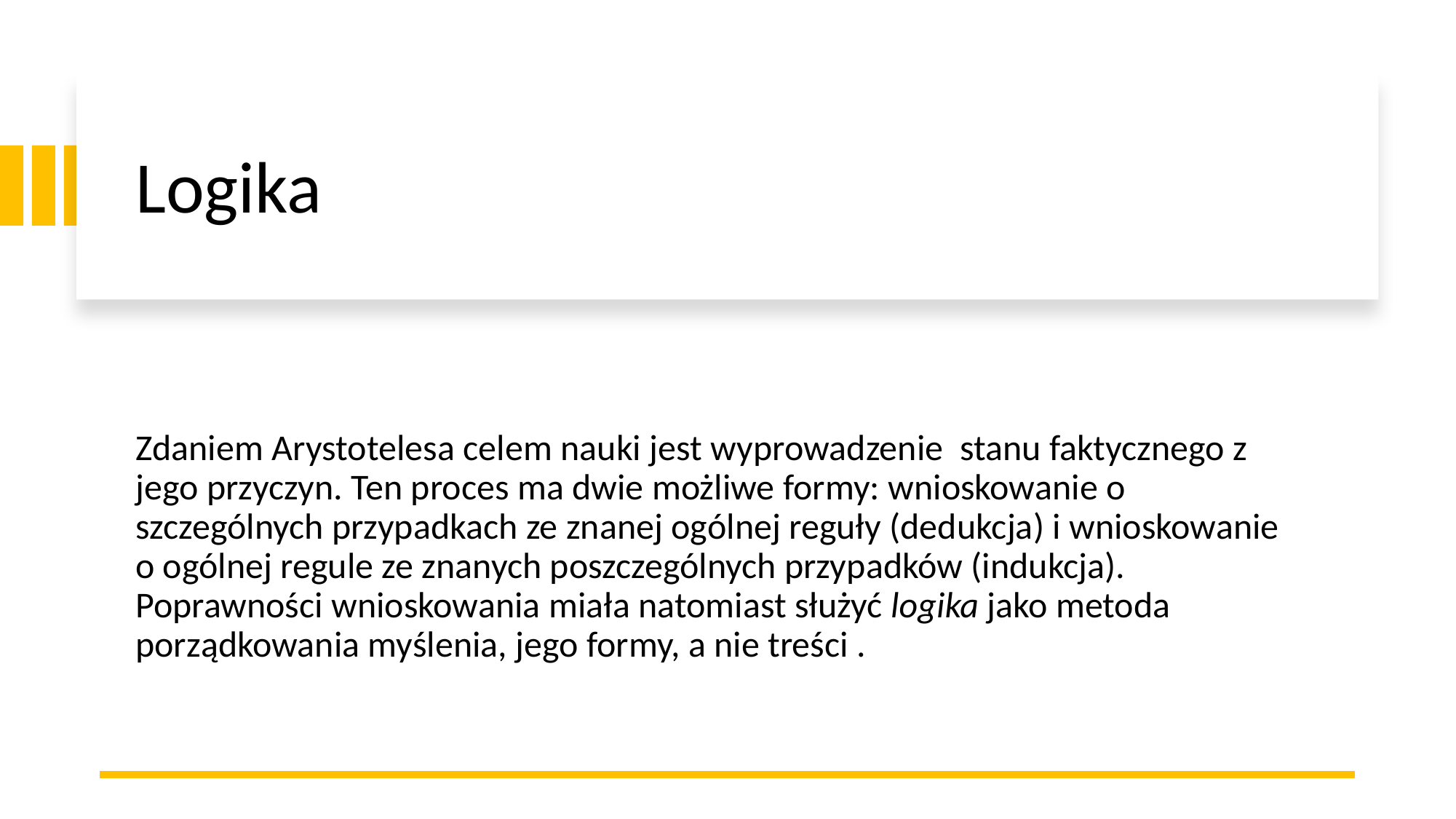

# Logika

Zdaniem Arystotelesa celem nauki jest wyprowadzenie  stanu faktycznego z jego przyczyn. Ten proces ma dwie możliwe formy: wnioskowanie o szczególnych przypadkach ze znanej ogólnej reguły (dedukcja) i wnioskowanie o ogólnej regule ze znanych poszczególnych przypadków (indukcja). Poprawności wnioskowania miała natomiast służyć logika jako metoda porządkowania myślenia, jego formy, a nie treści .